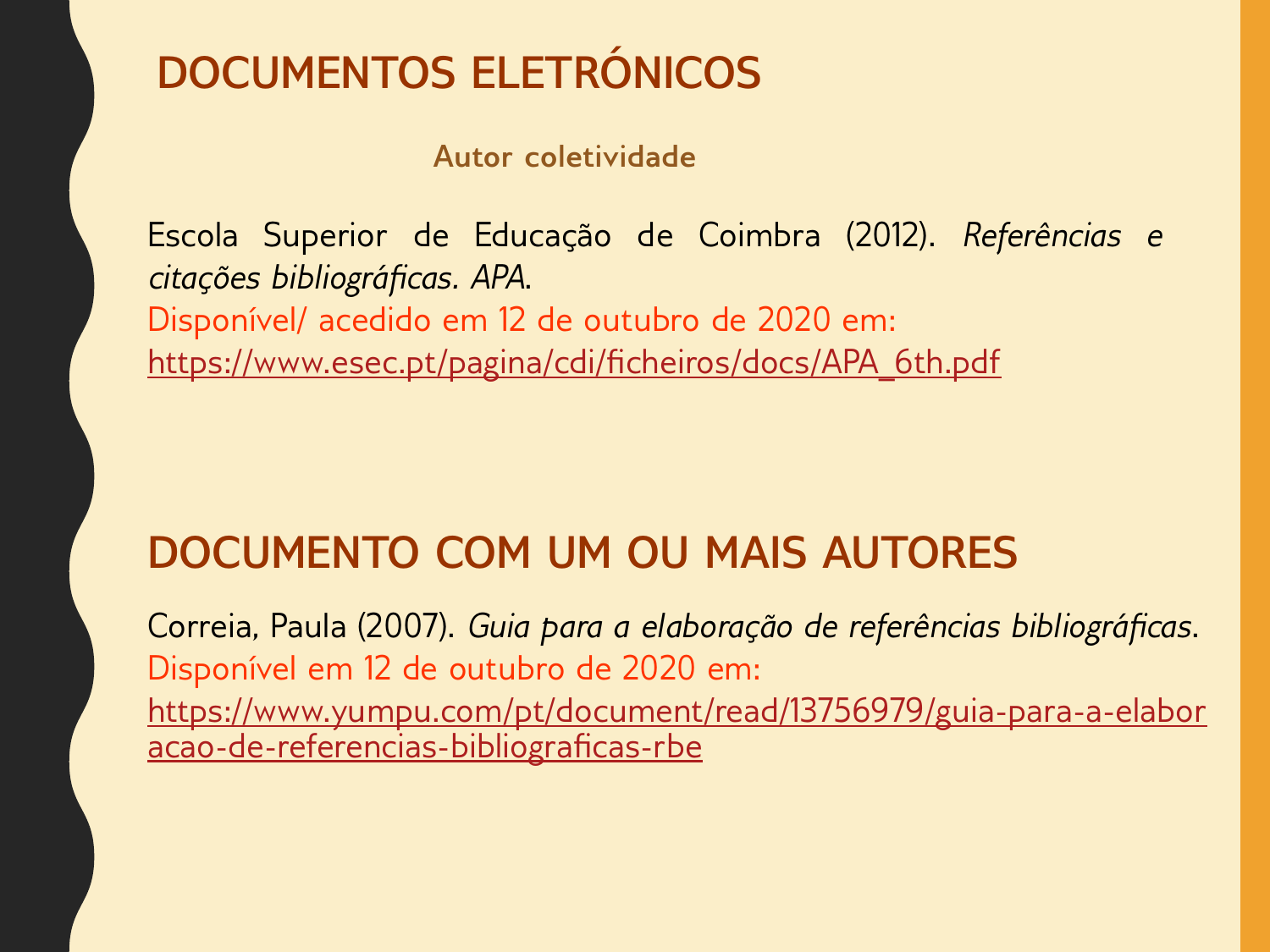

DOCUMENTOS ELETRÓNICOS

                              Autor coletividade

Escola Superior de Educação de Coimbra (2012). Referências e citações bibliográficas. APA.
Disponível/ acedido em 12 de outubro de 2020 em:
https://www.esec.pt/pagina/cdi/ficheiros/docs/APA_6th.pdf
DOCUMENTO COM UM OU MAIS AUTORES

Correia, Paula (2007). Guia para a elaboração de referências bibliográficas.
Disponível em 12 de outubro de 2020 em:
https://www.yumpu.com/pt/document/read/13756979/guia-para-a-elaboracao-de-referencias-bibliograficas-rbe